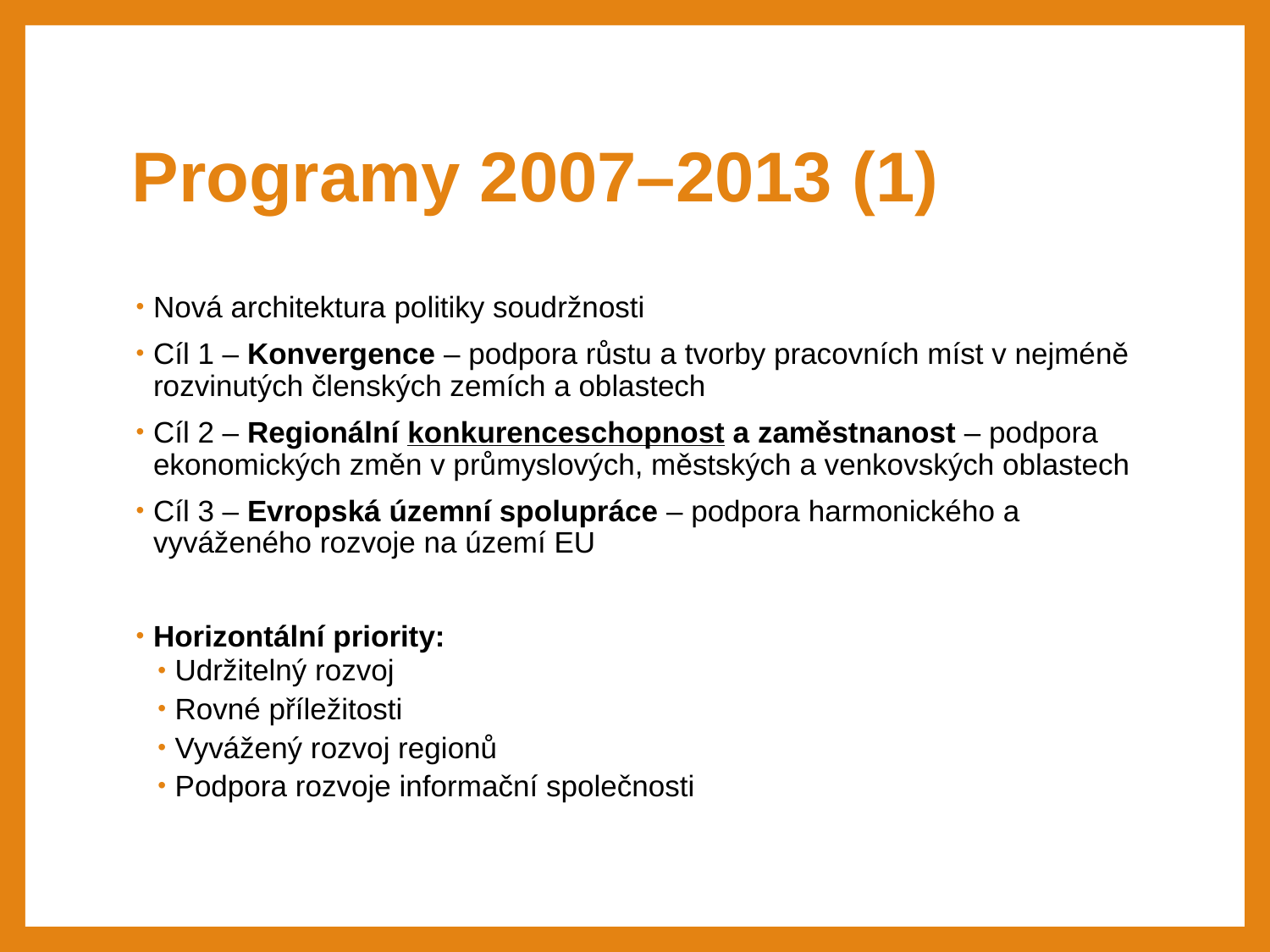

# Programy 2007–2013 (1)
Nová architektura politiky soudržnosti
Cíl 1 – Konvergence – podpora růstu a tvorby pracovních míst v nejméně rozvinutých členských zemích a oblastech
Cíl 2 – Regionální konkurenceschopnost a zaměstnanost – podpora ekonomických změn v průmyslových, městských a venkovských oblastech
Cíl 3 – Evropská územní spolupráce – podpora harmonického a vyváženého rozvoje na území EU

Horizontální priority:
Udržitelný rozvoj
Rovné příležitosti
Vyvážený rozvoj regionů
Podpora rozvoje informační společnosti